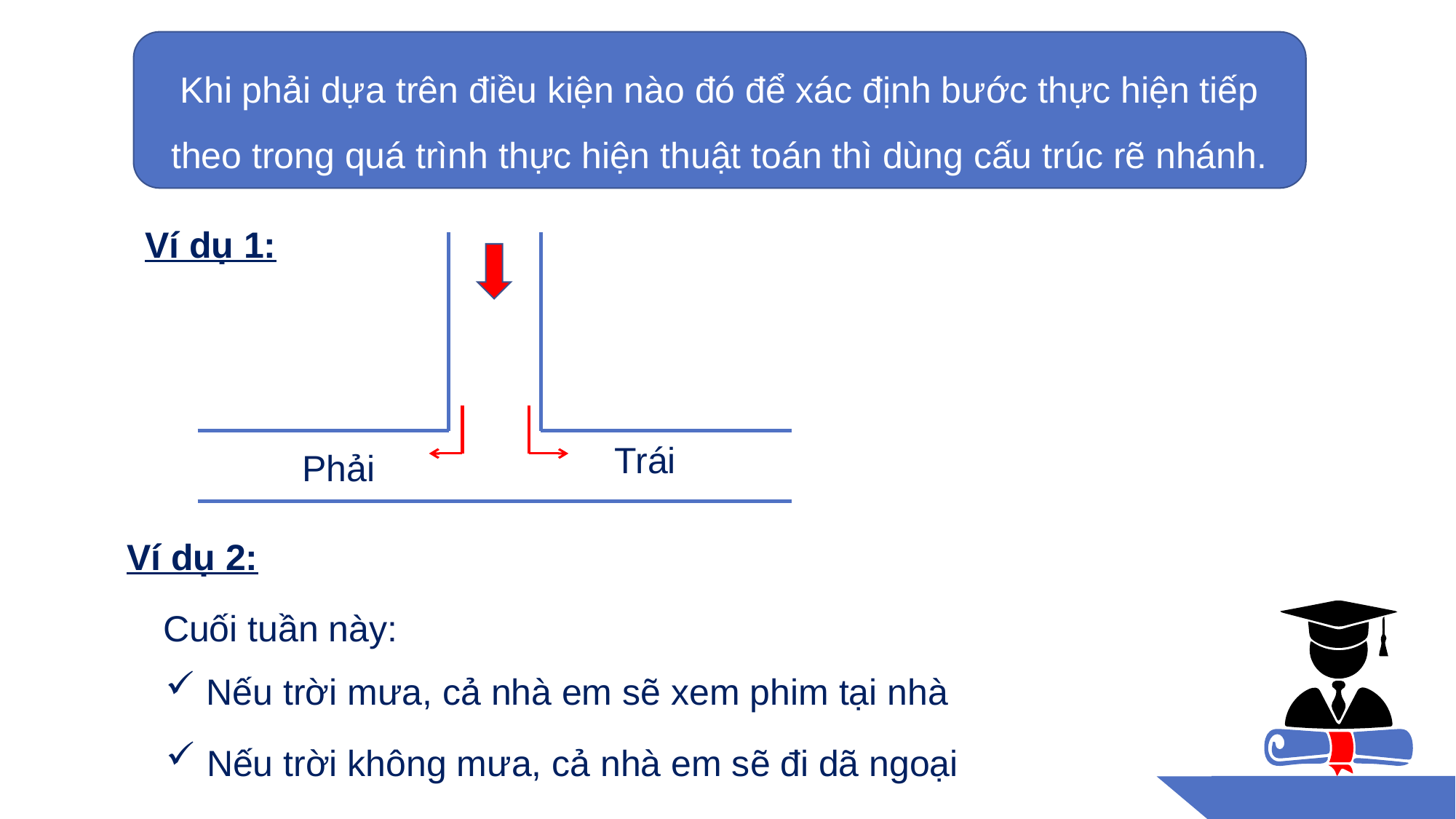

Khi phải dựa trên điều kiện nào đó để xác định bước thực hiện tiếp theo trong quá trình thực hiện thuật toán thì dùng cấu trúc rẽ nhánh.
Ví dụ 1:

Trái
Phải
Ví dụ 2:
Cuối tuần này:

Nếu trời mưa, cả nhà em sẽ xem phim tại nhà
Nếu trời không mưa, cả nhà em sẽ đi dã ngoại